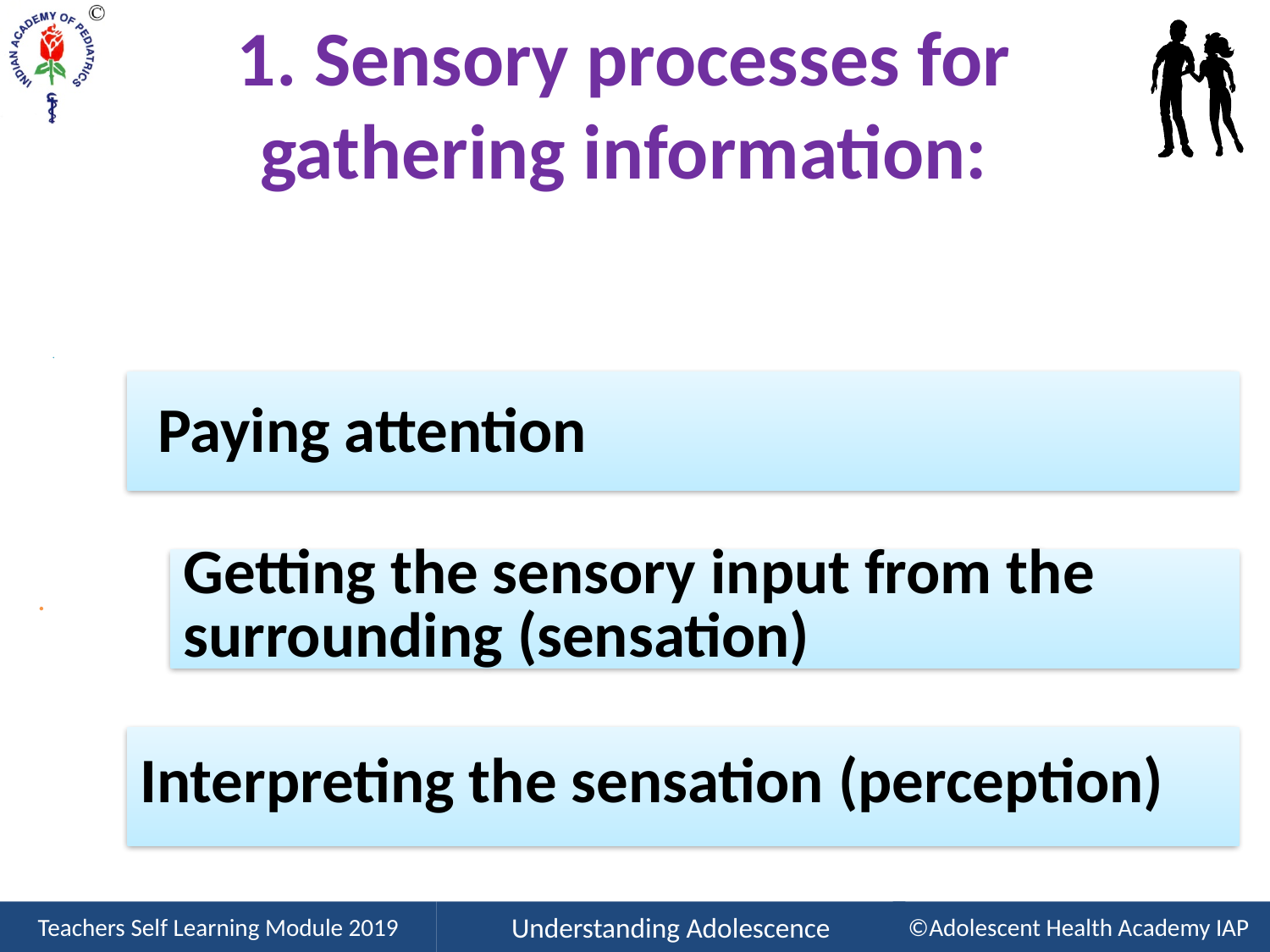

# 1. Sensory processes for gathering information:
,

 Paying attention
Getting the sensory input from the surrounding (sensation)
Interpreting the sensation (perception)